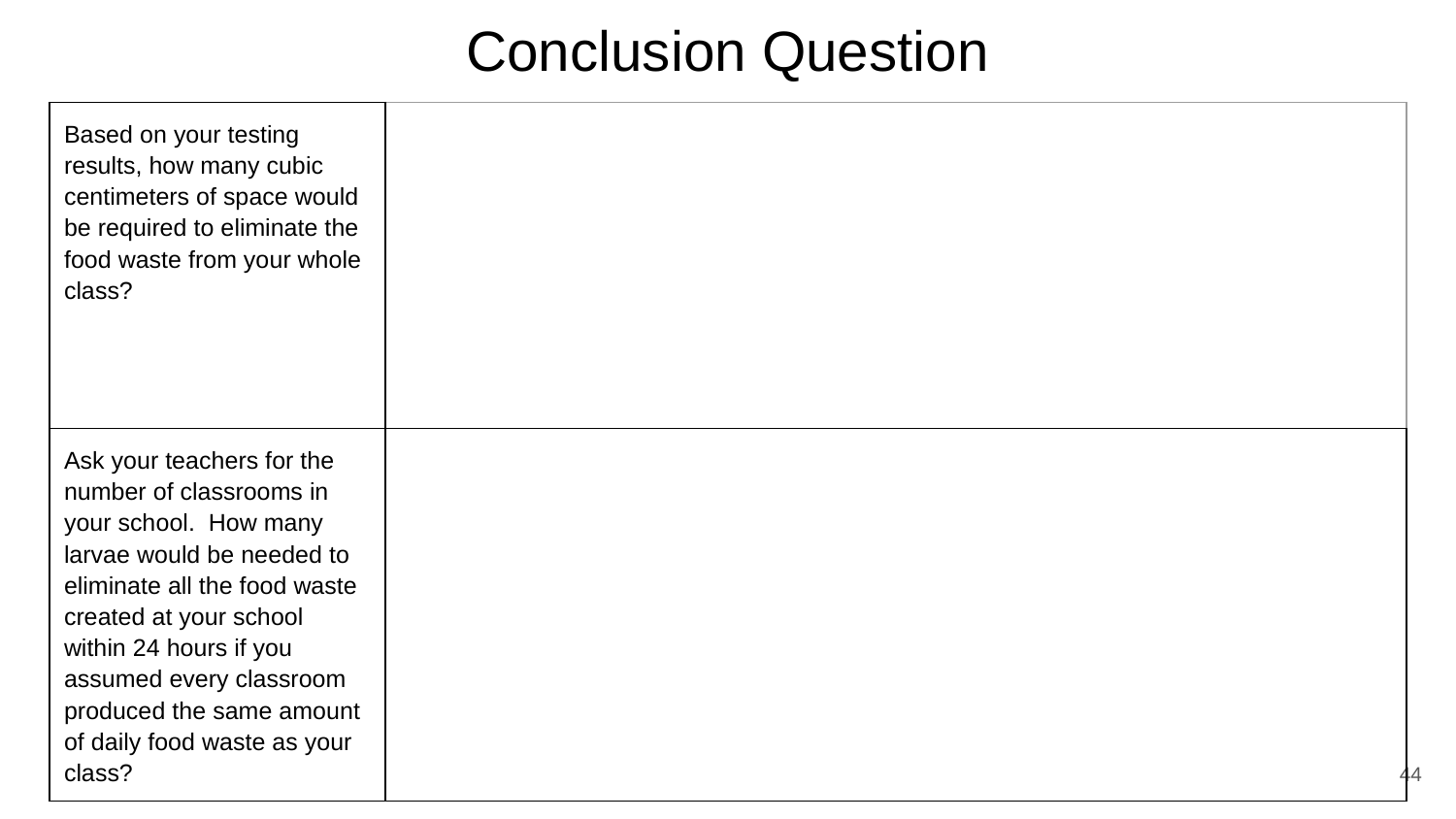

# Conclusion Question
| Based on your testing results, how many cubic centimeters of space would be required to eliminate the food waste from your whole class? |  |
| --- | --- |
| Ask your teachers for the number of classrooms in your school. How many larvae would be needed to eliminate all the food waste created at your school within 24 hours if you assumed every classroom produced the same amount of daily food waste as your class? |  |
44